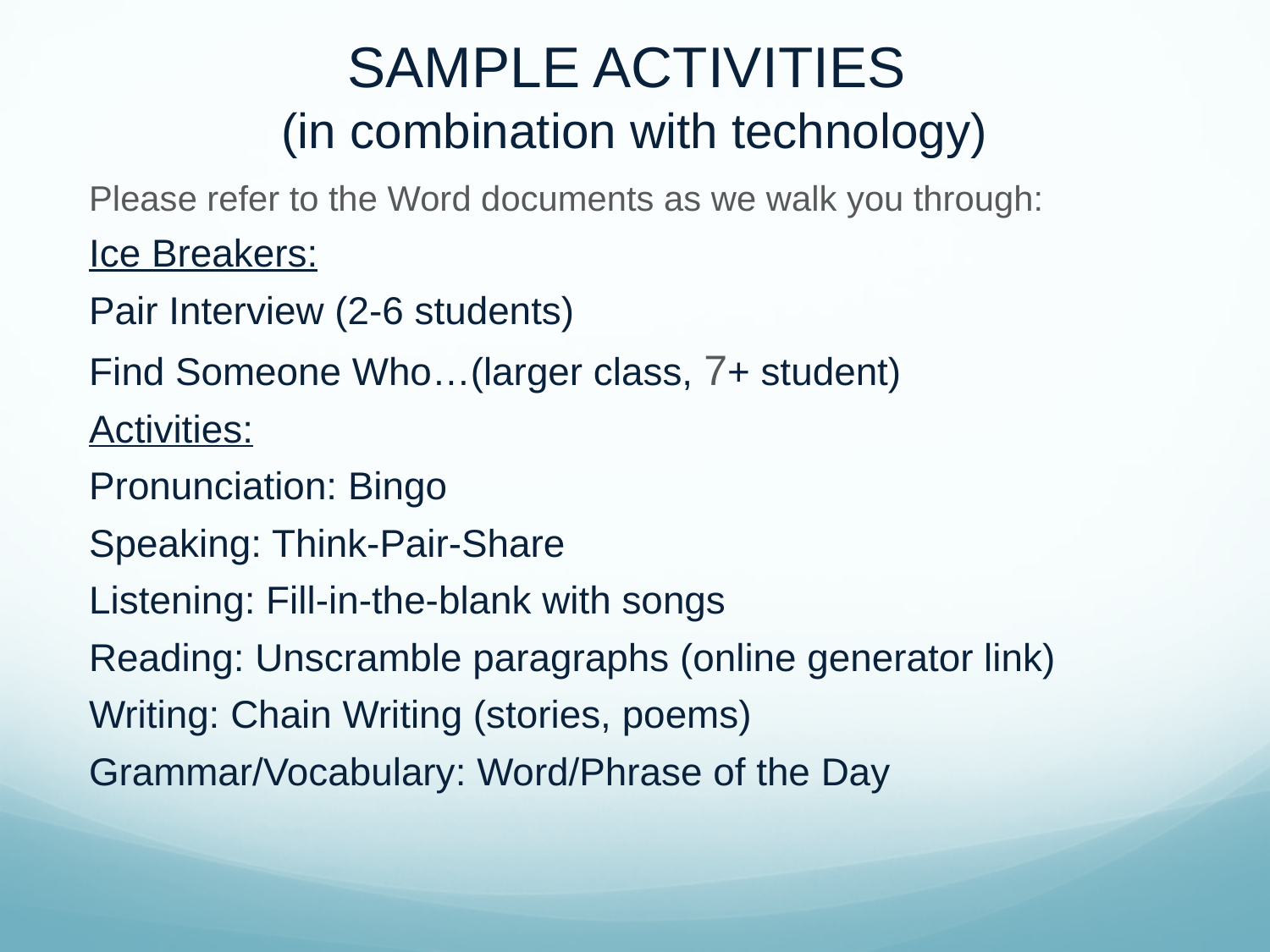

# SAMPLE ACTIVITIES (in combination with technology)
Please refer to the Word documents as we walk you through:
Ice Breakers:
Pair Interview (2-6 students)
Find Someone Who…(larger class, 7+ student)
Activities:
Pronunciation: Bingo
Speaking: Think-Pair-Share
Listening: Fill-in-the-blank with songs
Reading: Unscramble paragraphs (online generator link)
Writing: Chain Writing (stories, poems)
Grammar/Vocabulary: Word/Phrase of the Day